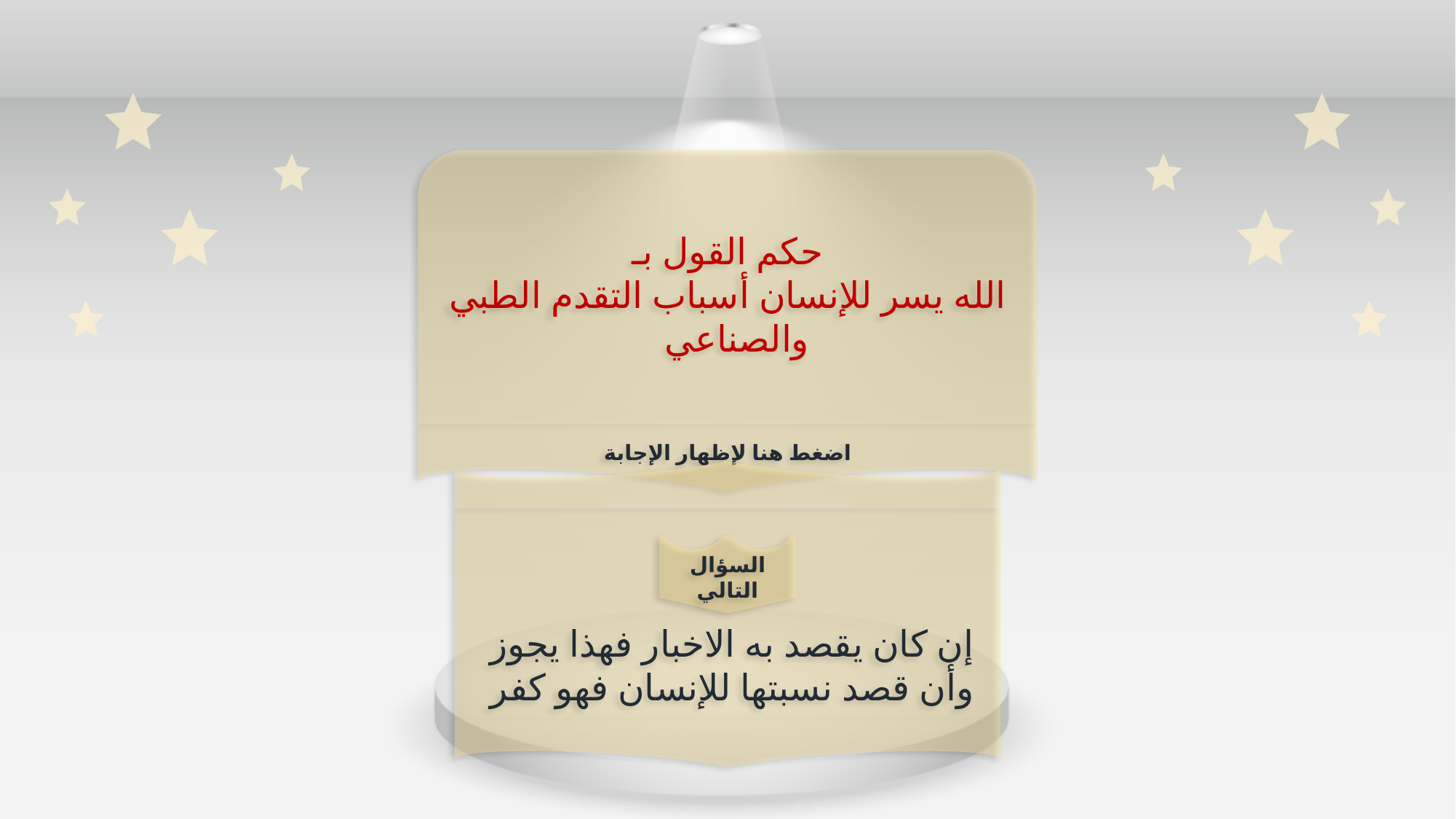

حكم القول بـ
الله يسر للإنسان أسباب التقدم الطبي والصناعي
اضغط هنا لإظهار الإجابة

إن كان يقصد به الاخبار فهذا يجوز
وأن قصد نسبتها للإنسان فهو كفر

السؤال التالي